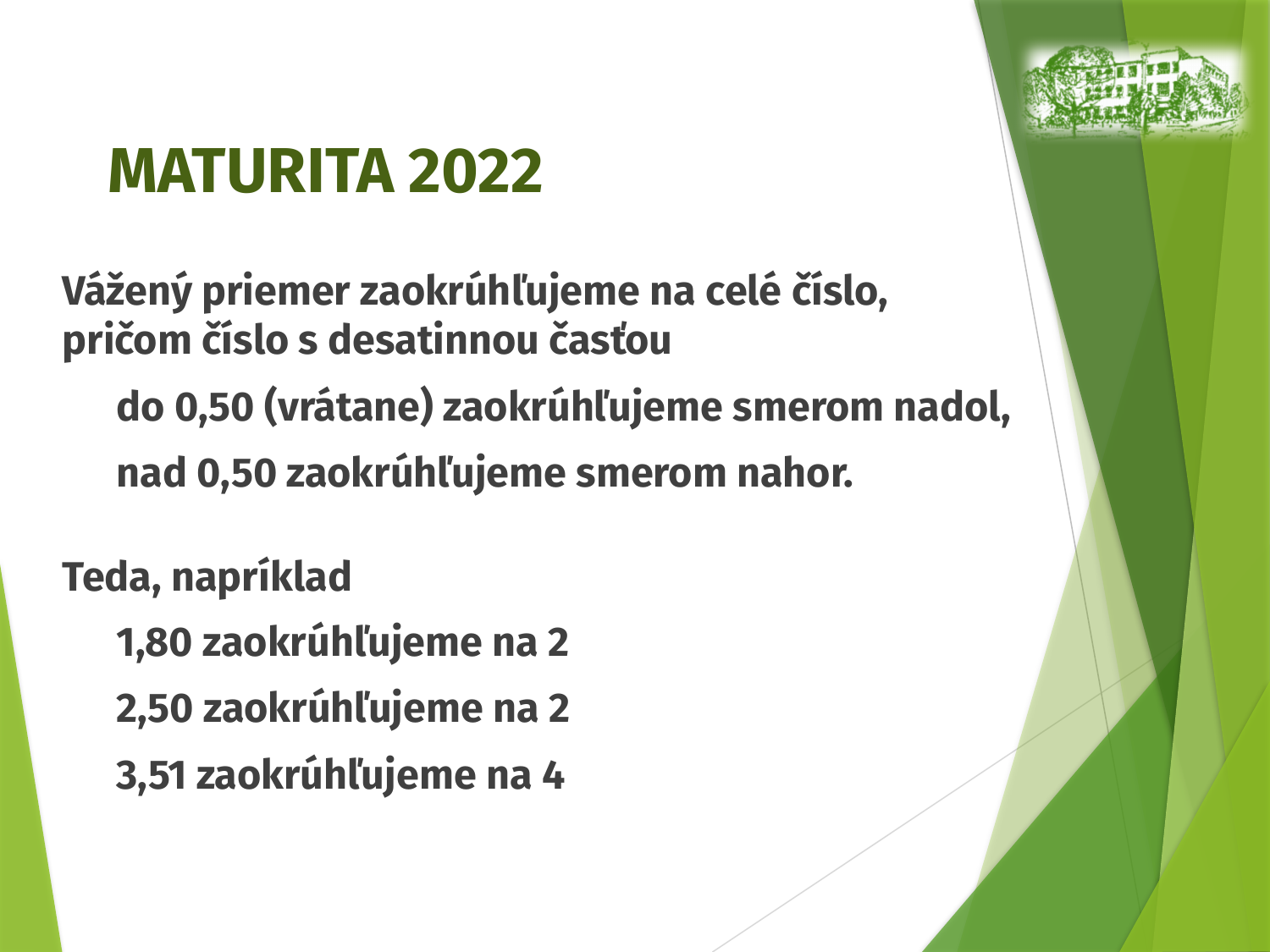

# MATURITA 2022
Vážený priemer zaokrúhľujeme na celé číslo, pričom číslo s desatinnou časťou
do 0,50 (vrátane) zaokrúhľujeme smerom nadol,
nad 0,50 zaokrúhľujeme smerom nahor.

Teda, napríklad
1,80 zaokrúhľujeme na 2
2,50 zaokrúhľujeme na 2
3,51 zaokrúhľujeme na 4